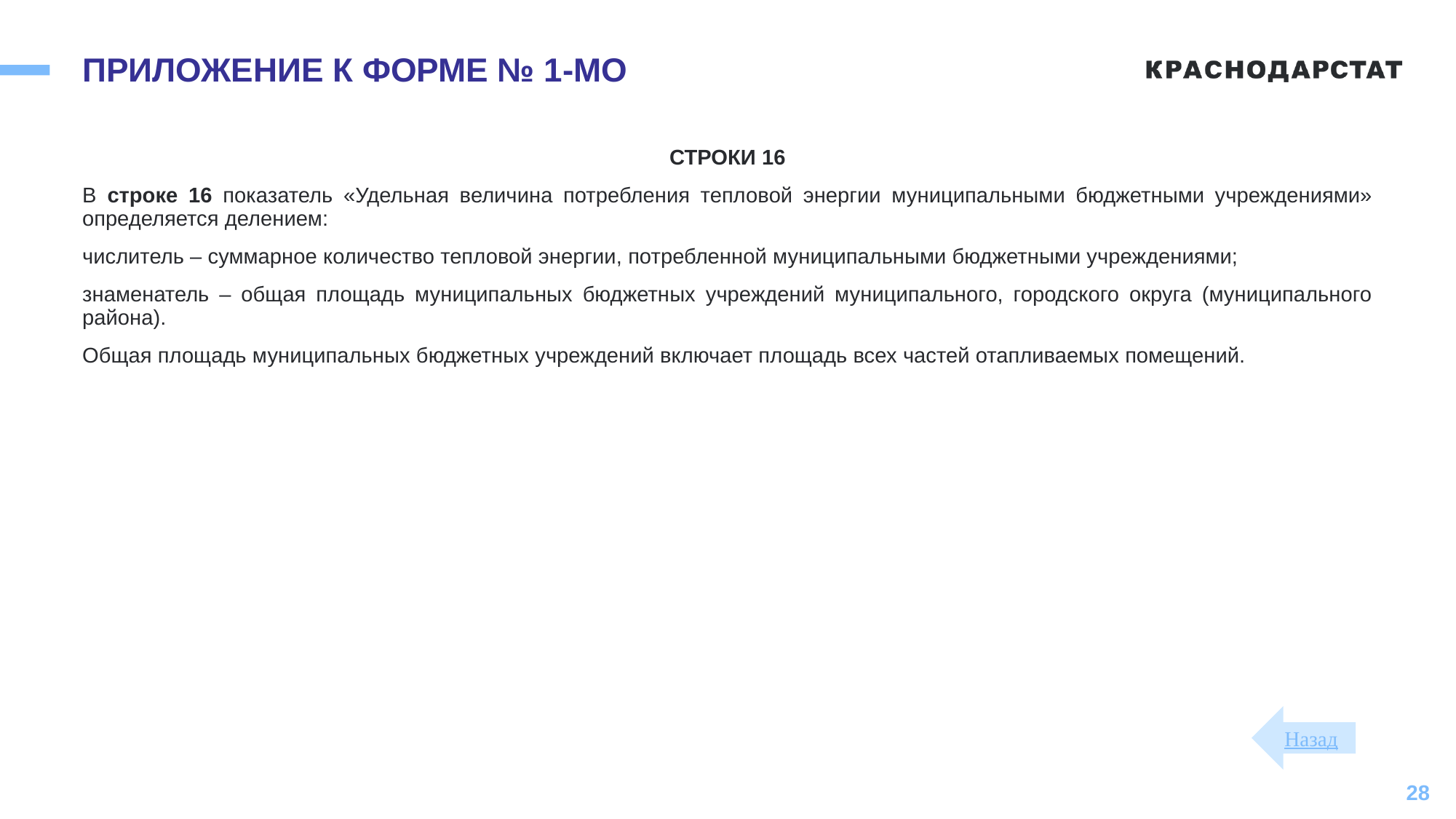

# ПРИЛОЖЕНИЕ К ФОРМЕ № 1-МО
СТРОКИ 16
В строке 16 показатель «Удельная величина потребления тепловой энергии муниципальными бюджетными учреждениями» определяется делением:
числитель – суммарное количество тепловой энергии, потребленной муниципальными бюджетными учреждениями;
знаменатель – общая площадь муниципальных бюджетных учреждений муниципального, городского округа (муниципального района).
Общая площадь муниципальных бюджетных учреждений включает площадь всех частей отапливаемых помещений.
Назад